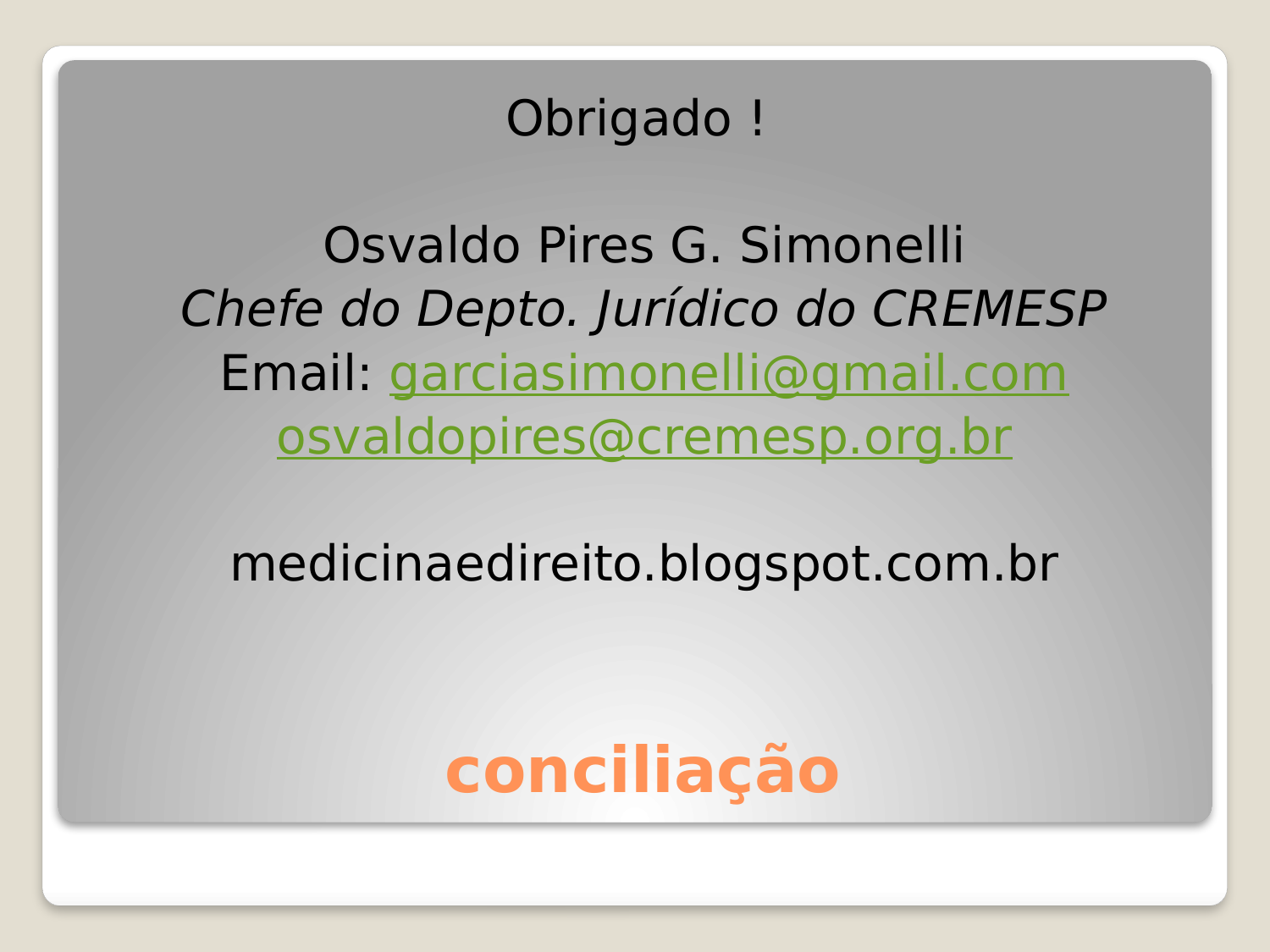

Obrigado !

Osvaldo Pires G. Simonelli
Chefe do Depto. Jurídico do CREMESP
Email: garciasimonelli@gmail.com
osvaldopires@cremesp.org.br

medicinaedireito.blogspot.com.br

# conciliação